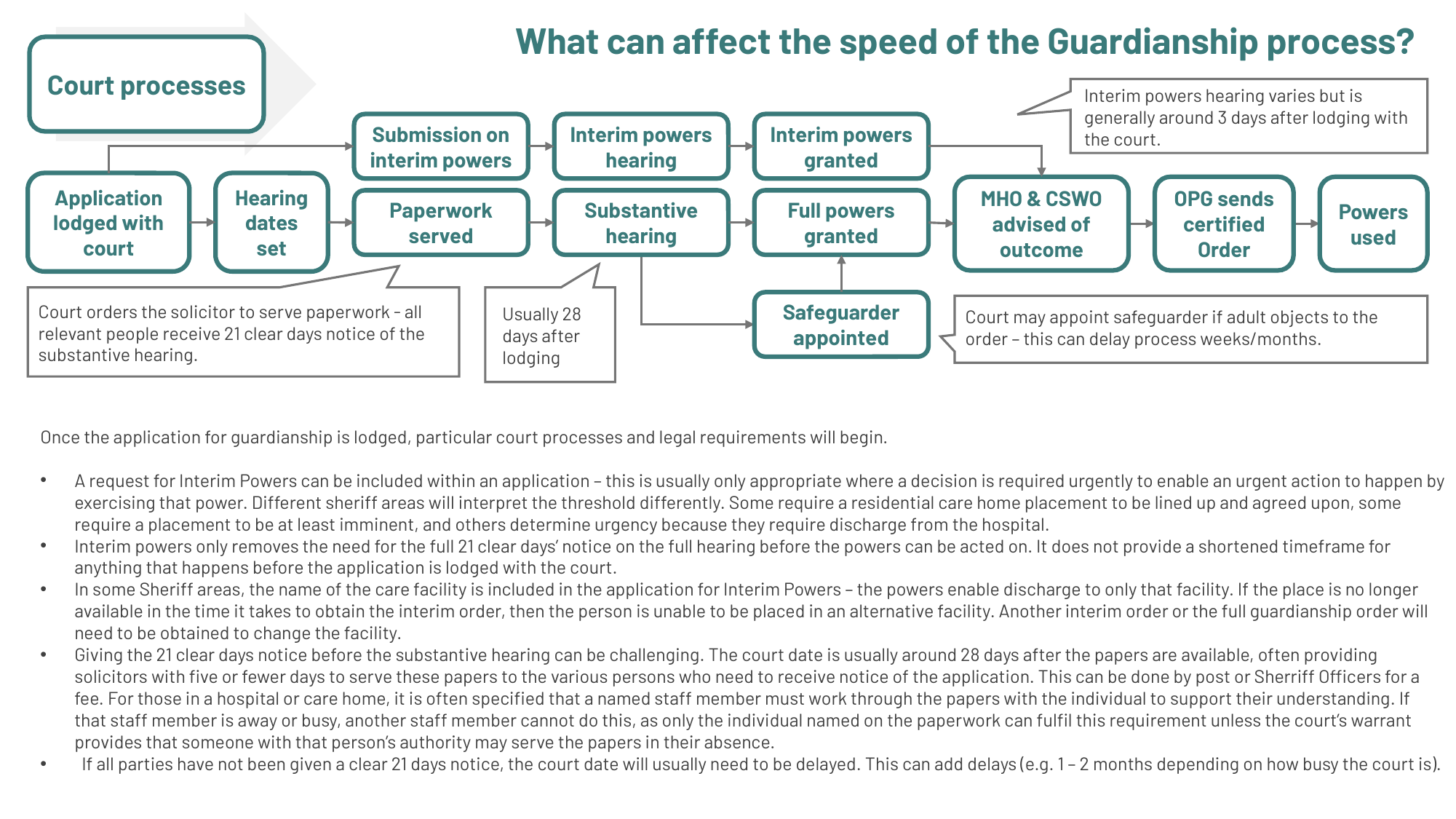

What can affect the speed of the Guardianship process?

Court processes
Interim powers hearing varies but is generally around 3 days after lodging with the court.

Submission on interim powers
Interim powers hearing
Interim powers granted
Application lodged with court
Hearing dates set
MHO & CSWO advised of outcome
OPG sends certified Order
Powers used
Paperwork served
Substantive hearing
Full powers granted

Safeguarder appointed
Court orders the solicitor to serve paperwork - all relevant people receive 21 clear days notice of the substantive hearing.

Court may appoint safeguarder if adult objects to the order – this can delay process weeks/months.
Usually 28 days after lodging
Once the application for guardianship is lodged, particular court processes and legal requirements will begin.

A request for Interim Powers can be included within an application – this is usually only appropriate where a decision is required urgently to enable an urgent action to happen by exercising that power. Different sheriff areas will interpret the threshold differently. Some require a residential care home placement to be lined up and agreed upon, some require a placement to be at least imminent, and others determine urgency because they require discharge from the hospital.
Interim powers only removes the need for the full 21 clear days’ notice on the full hearing before the powers can be acted on. It does not provide a shortened timeframe for anything that happens before the application is lodged with the court.
In some Sheriff areas, the name of the care facility is included in the application for Interim Powers – the powers enable discharge to only that facility. If the place is no longer available in the time it takes to obtain the interim order, then the person is unable to be placed in an alternative facility. Another interim order or the full guardianship order will need to be obtained to change the facility.
Giving the 21 clear days notice before the substantive hearing can be challenging. The court date is usually around 28 days after the papers are available, often providing solicitors with five or fewer days to serve these papers to the various persons who need to receive notice of the application. This can be done by post or Sherriff Officers for a fee. For those in a hospital or care home, it is often specified that a named staff member must work through the papers with the individual to support their understanding. If that staff member is away or busy, another staff member cannot do this, as only the individual named on the paperwork can fulfil this requirement unless the court’s warrant provides that someone with that person’s authority may serve the papers in their absence.
  If all parties have not been given a clear 21 days notice, the court date will usually need to be delayed. This can add delays (e.g. 1 – 2 months depending on how busy the court is).